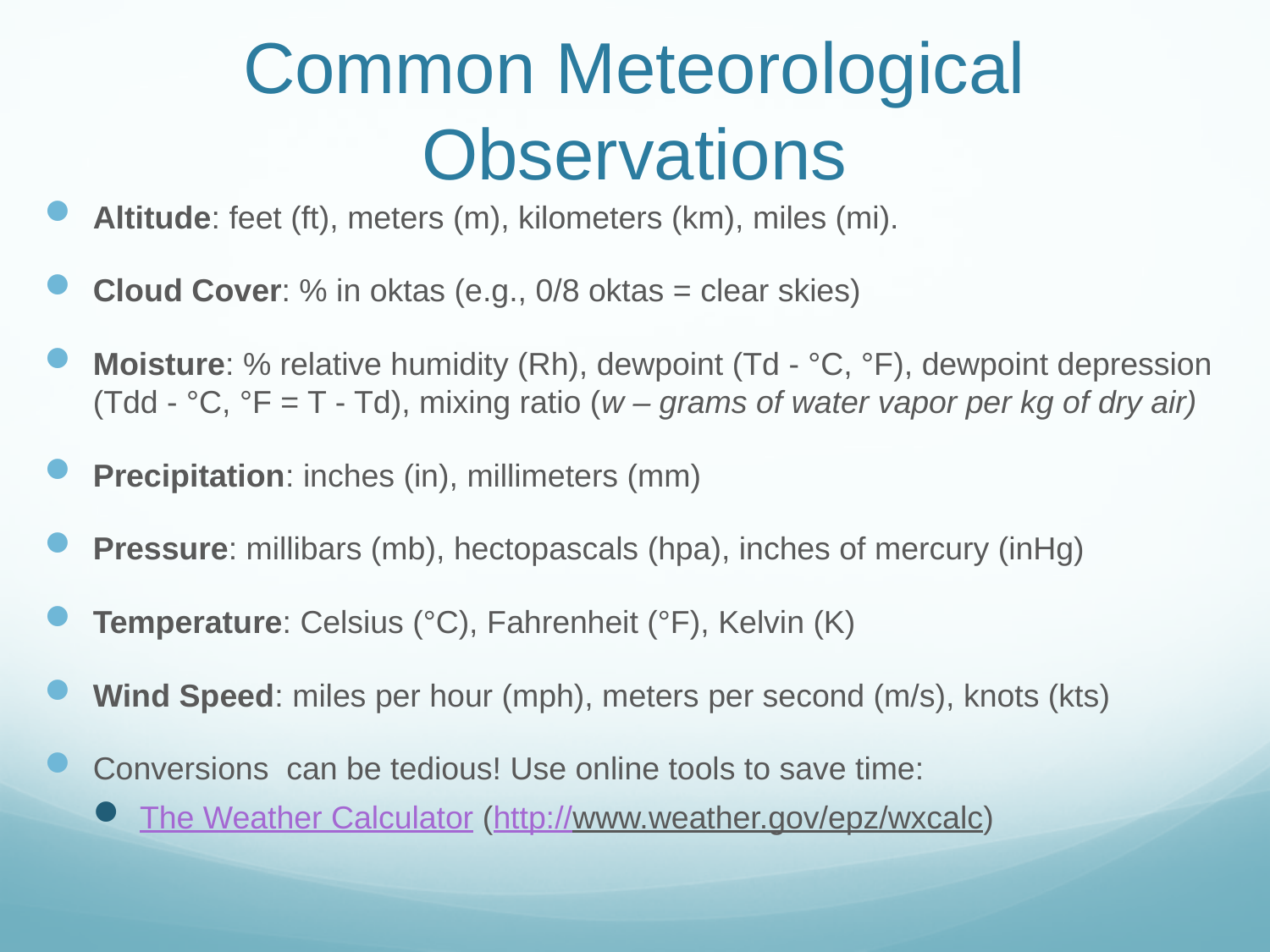

# Common Meteorological Observations
Altitude: feet (ft), meters (m), kilometers (km), miles (mi).
Cloud Cover: % in oktas (e.g., 0/8 oktas = clear skies)
Moisture: % relative humidity (Rh), dewpoint (Td - °C, °F), dewpoint depression (Tdd - °C, °F = T - Td), mixing ratio (w – grams of water vapor per kg of dry air)
Precipitation: inches (in), millimeters (mm)
Pressure: millibars (mb), hectopascals (hpa), inches of mercury (inHg)
Temperature: Celsius (°C), Fahrenheit (°F), Kelvin (K)
Wind Speed: miles per hour (mph), meters per second (m/s), knots (kts)
Conversions  can be tedious! Use online tools to save time:
The Weather Calculator (http://www.weather.gov/epz/wxcalc)